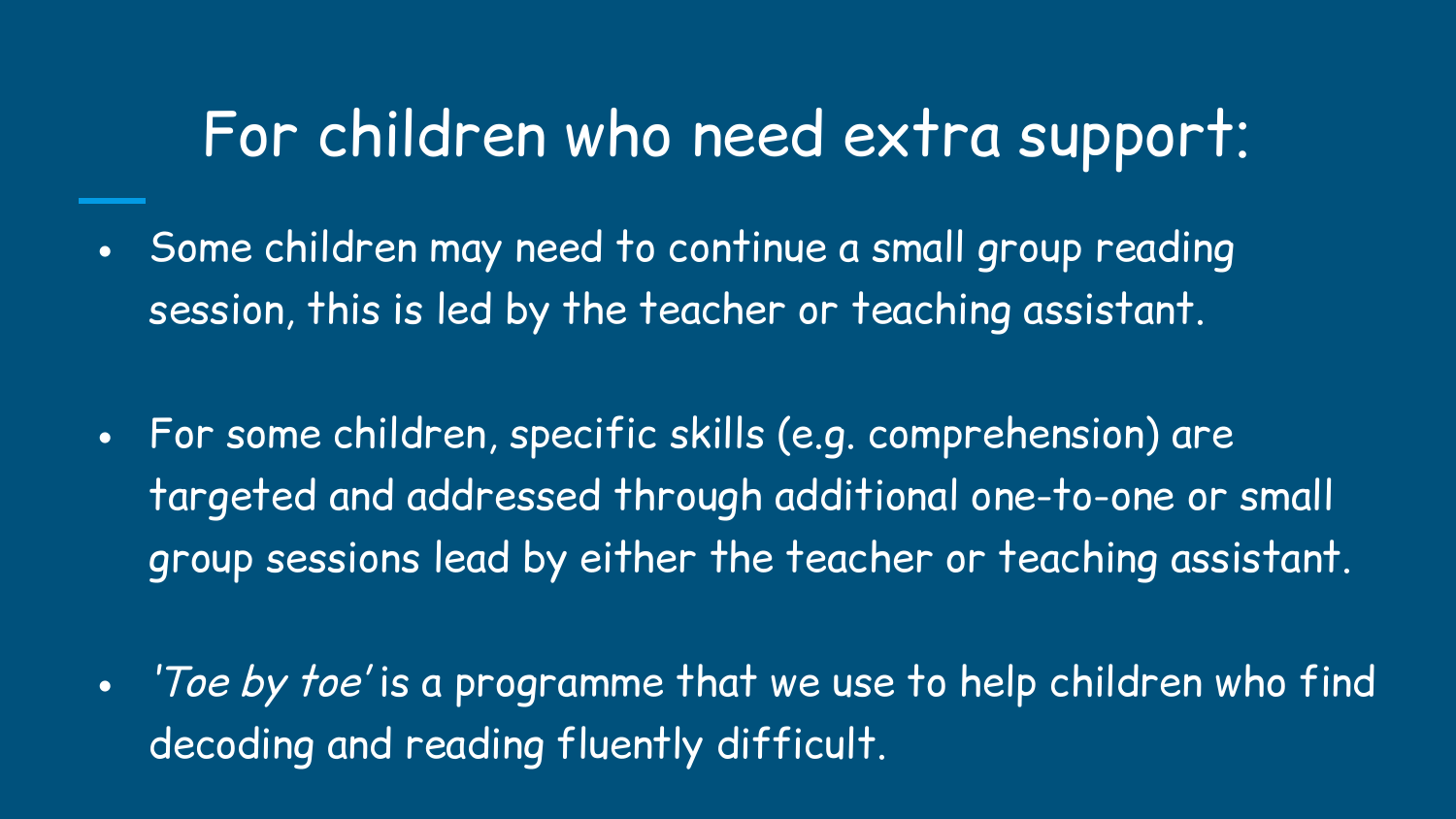

# For children who need extra support:
Some children may need to continue a small group reading session, this is led by the teacher or teaching assistant.

For some children, specific skills (e.g. comprehension) are targeted and addressed through additional one-to-one or small group sessions lead by either the teacher or teaching assistant.

‘Toe by toe’ is a programme that we use to help children who find decoding and reading fluently difficult.